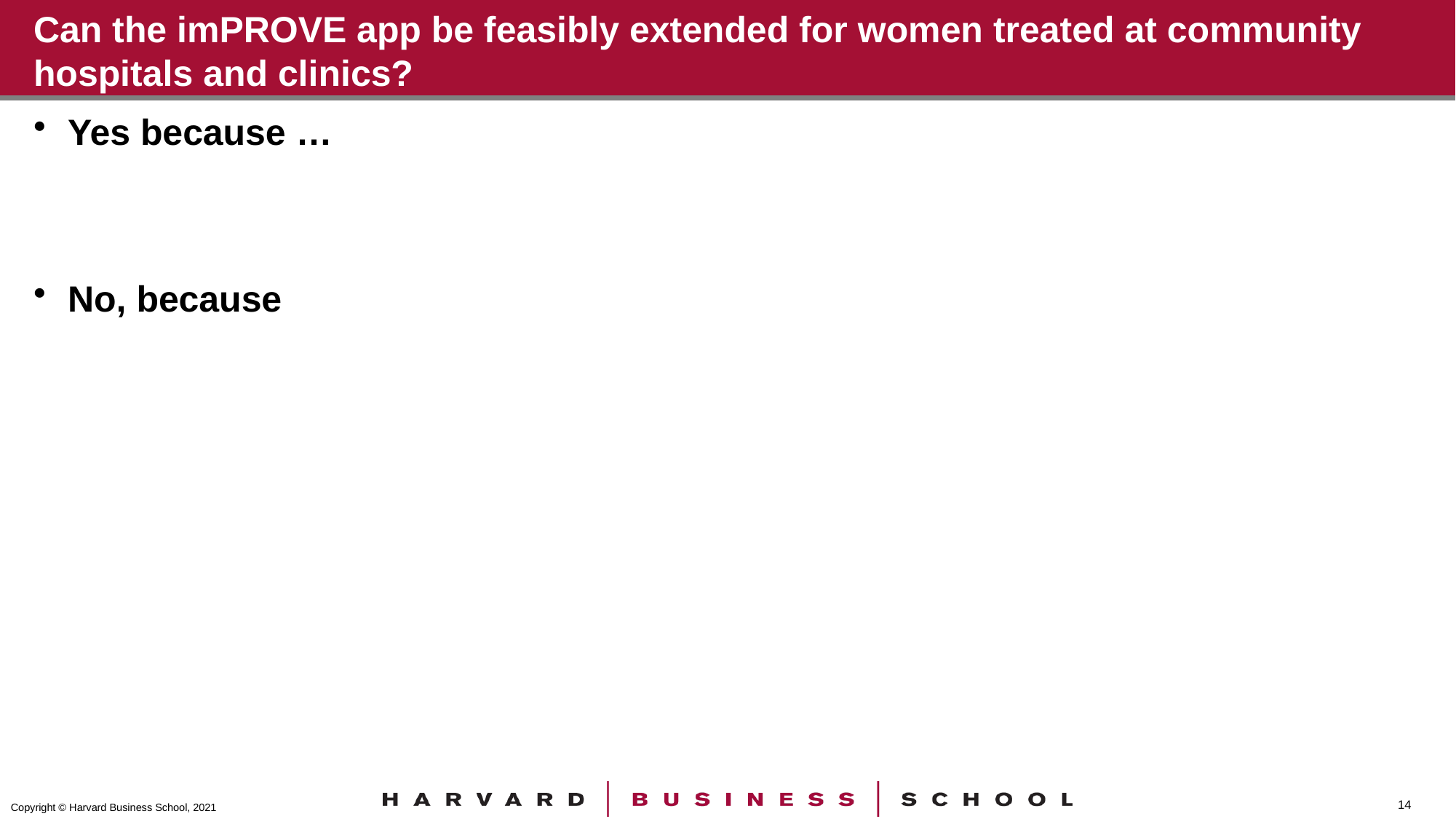

# Can the imPROVE app be feasibly extended for women treated at community hospitals and clinics?
Yes because …

No, because